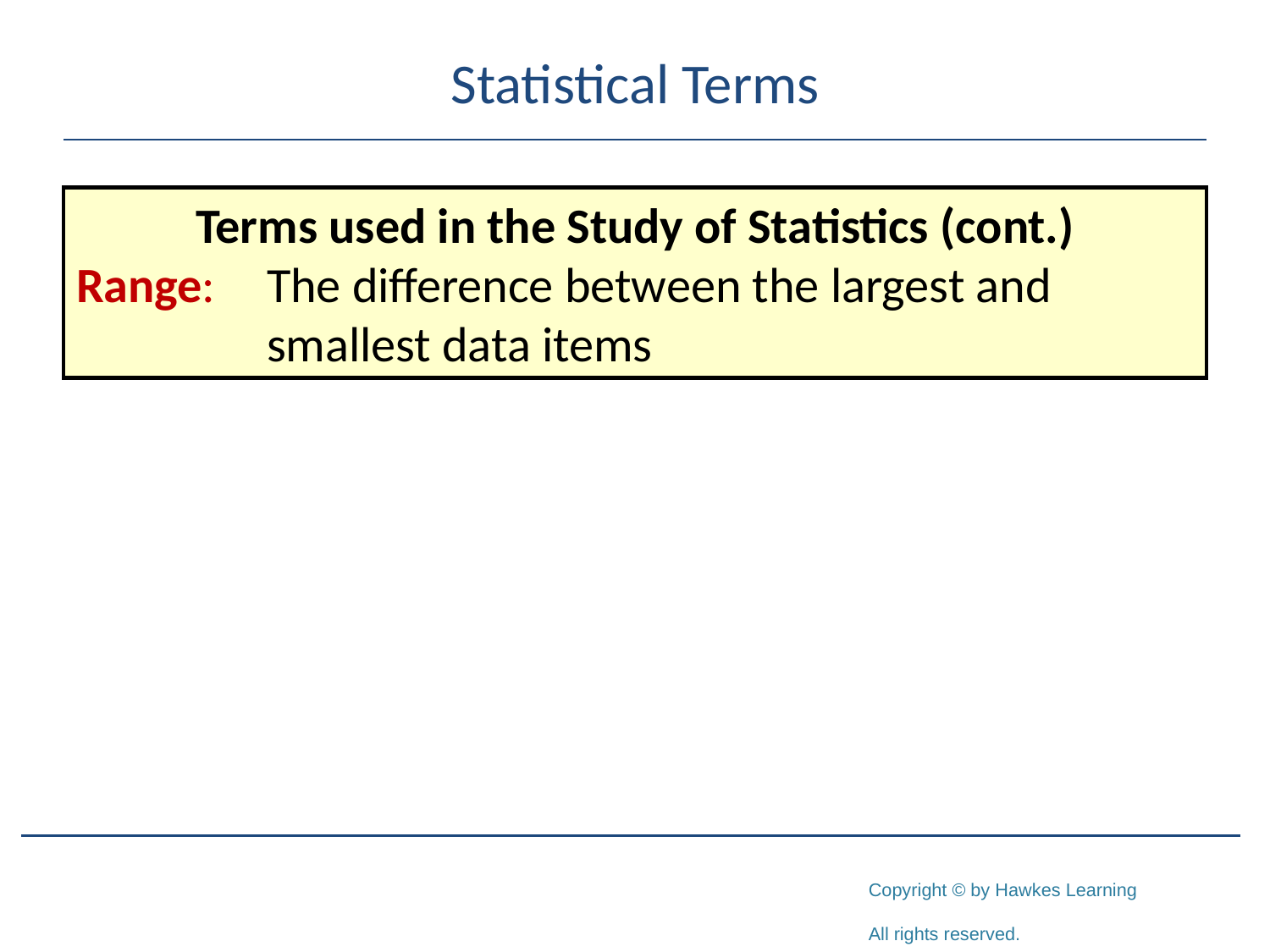

# Statistical Terms
Terms used in the Study of Statistics (cont.)
Range:	The difference between the largest and smallest data items